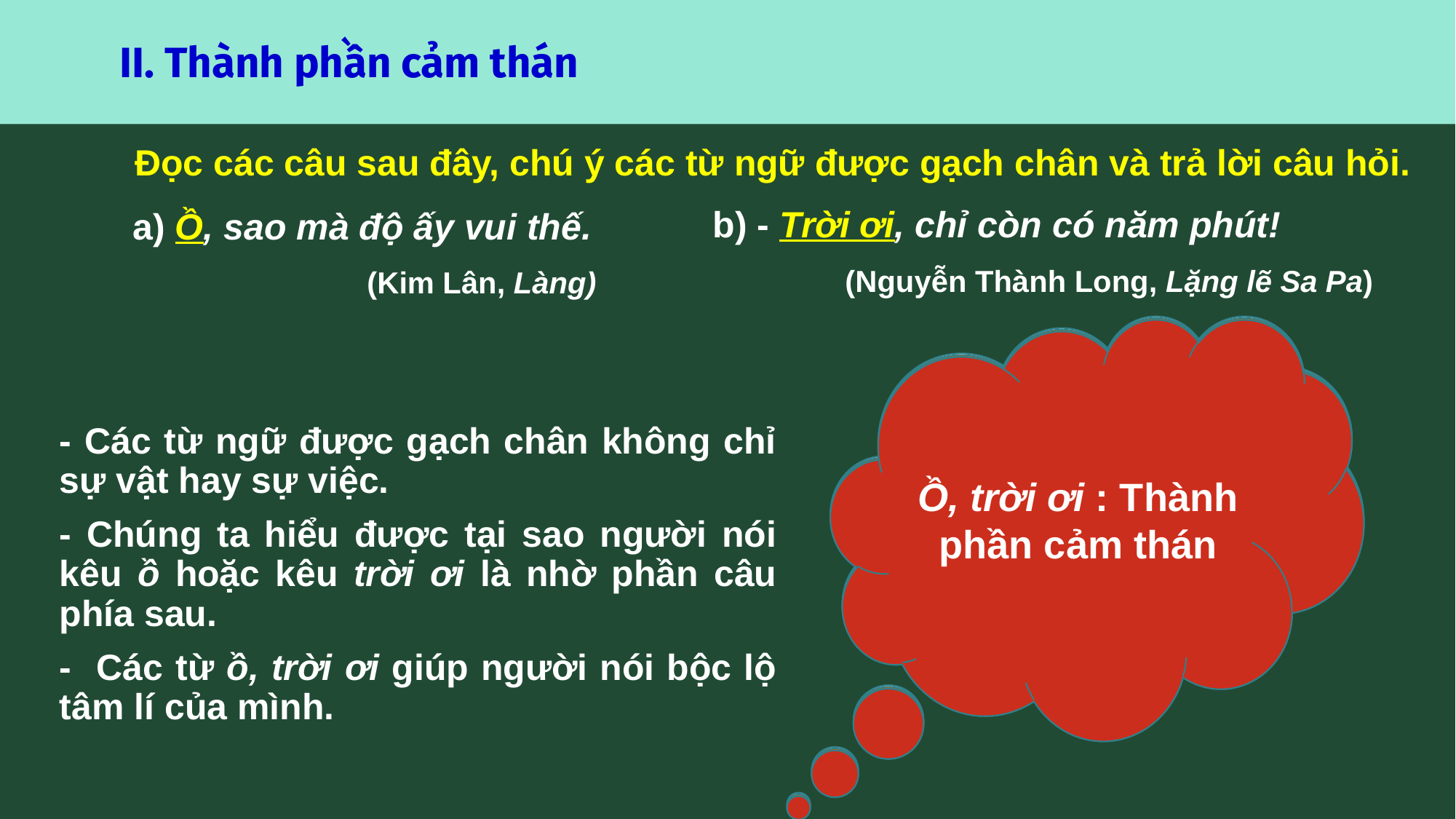

II. Thành phần cảm thán
 Đọc các câu sau đây, chú ý các từ ngữ được gạch chân và trả lời câu hỏi.
b) - Trời ơi, chỉ còn có năm phút!
             (Nguyễn Thành Long, Lặng lẽ Sa Pa)
a) Ồ, sao mà độ ấy vui thế.
                       (Kim Lân, Làng)
Các từ ngữ được gạch chân có chỉ sự vật hay sự việc gì không?
Nhờ những từ ngữ nào chúng ta hiểu được tại sao người nói kêu ồ hoặc kêu trời ơi?
Các từ ngữ được gạch chân dùng để làm gì?
Ồ, trời ơi : Thành phần cảm thán
- Các từ ngữ được gạch chân không chỉ sự vật hay sự việc.
- Chúng ta hiểu được tại sao người nói kêu ồ hoặc kêu trời ơi là nhờ phần câu phía sau.
-  Các từ ồ, trời ơi giúp người nói bộc lộ tâm lí của mình.